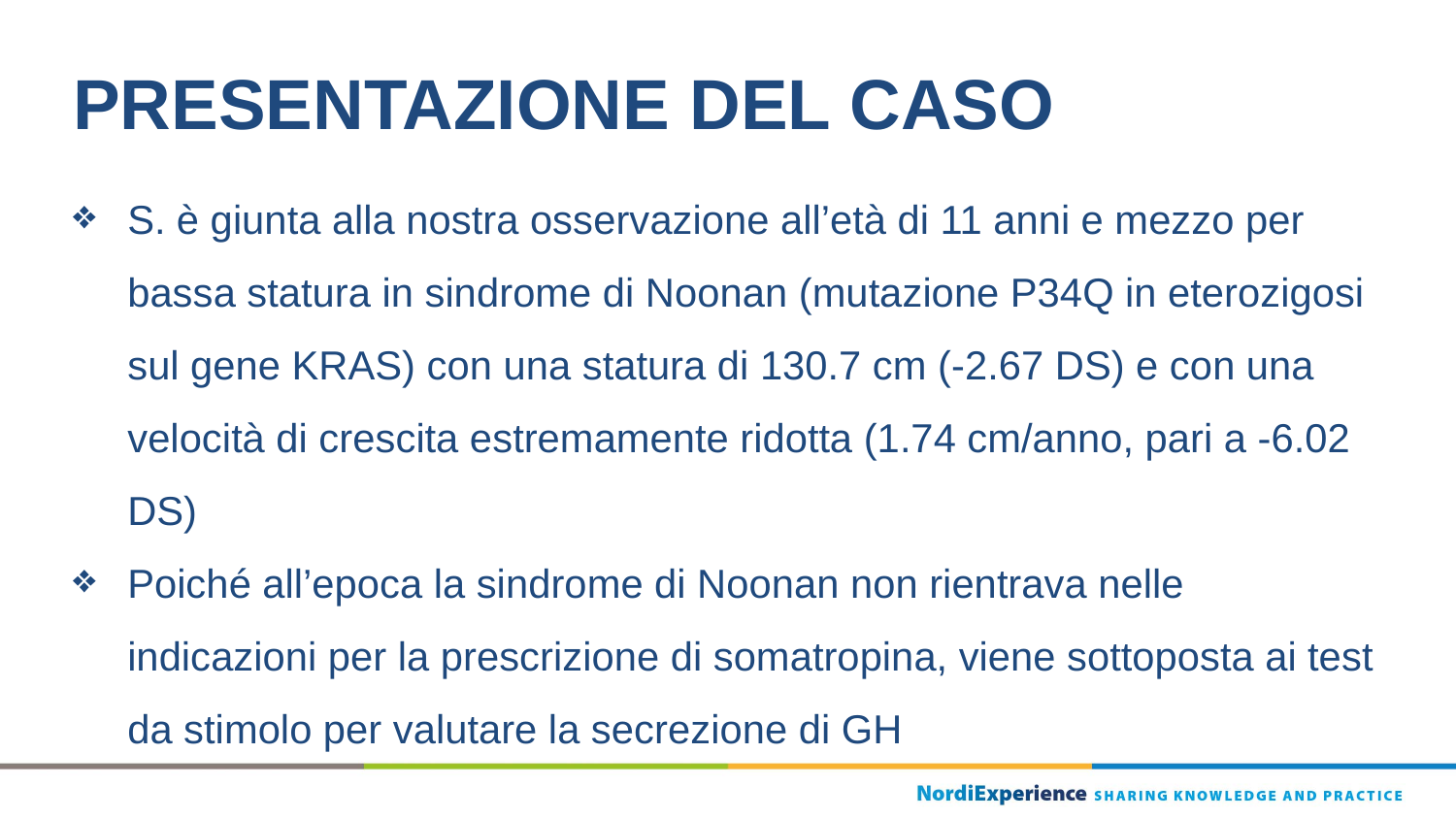

# PRESENTAZIONE DEL CASO
S. è giunta alla nostra osservazione all’età di 11 anni e mezzo per bassa statura in sindrome di Noonan (mutazione P34Q in eterozigosi sul gene KRAS) con una statura di 130.7 cm (-2.67 DS) e con una velocità di crescita estremamente ridotta (1.74 cm/anno, pari a -6.02 DS)
Poiché all’epoca la sindrome di Noonan non rientrava nelle indicazioni per la prescrizione di somatropina, viene sottoposta ai test da stimolo per valutare la secrezione di GH